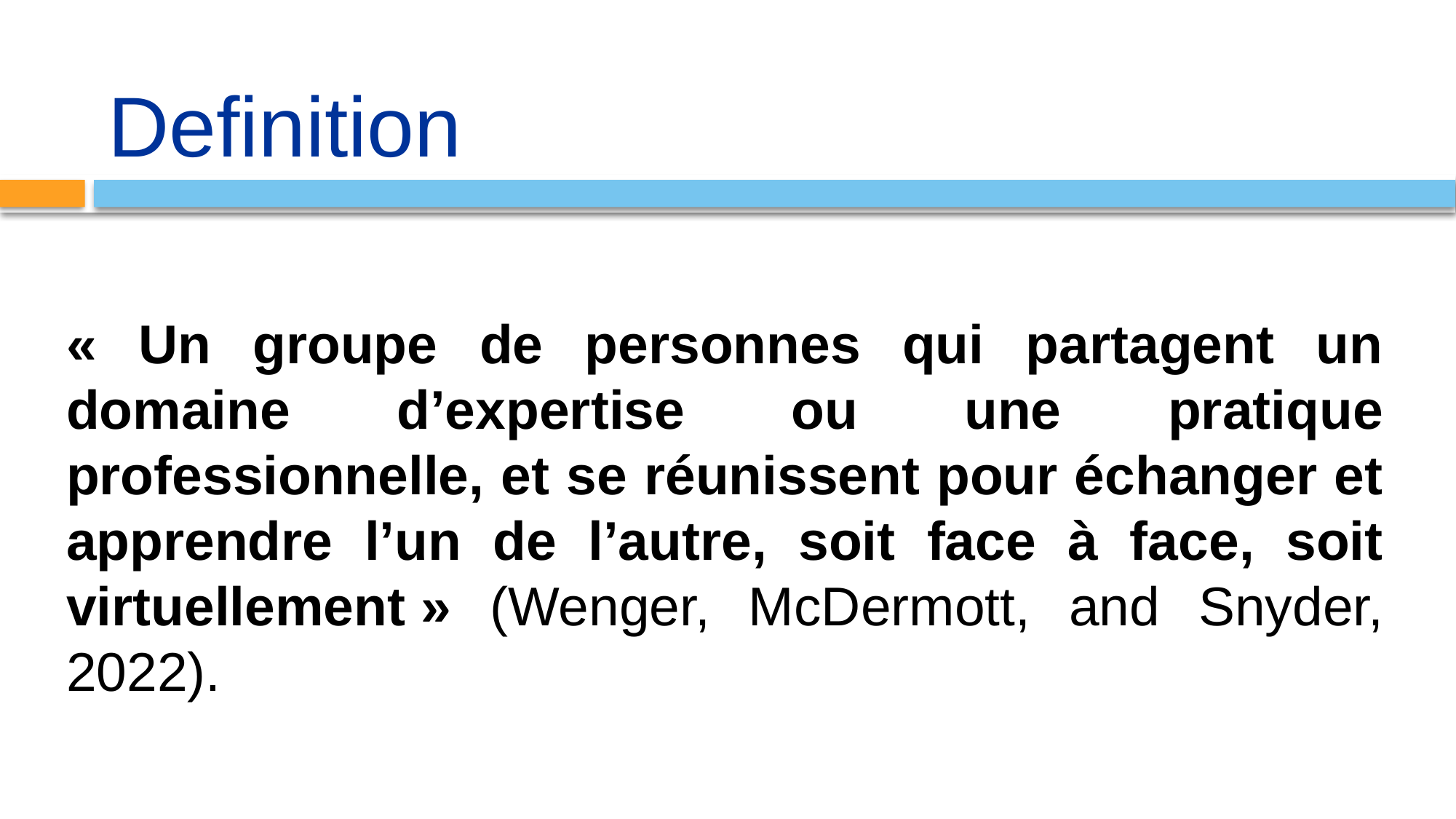

# Definition

« Un groupe de personnes qui partagent un domaine d’expertise ou une pratique professionnelle, et se réunissent pour échanger et apprendre l’un de l’autre, soit face à face, soit virtuellement » (Wenger, McDermott, and Snyder, 2022).